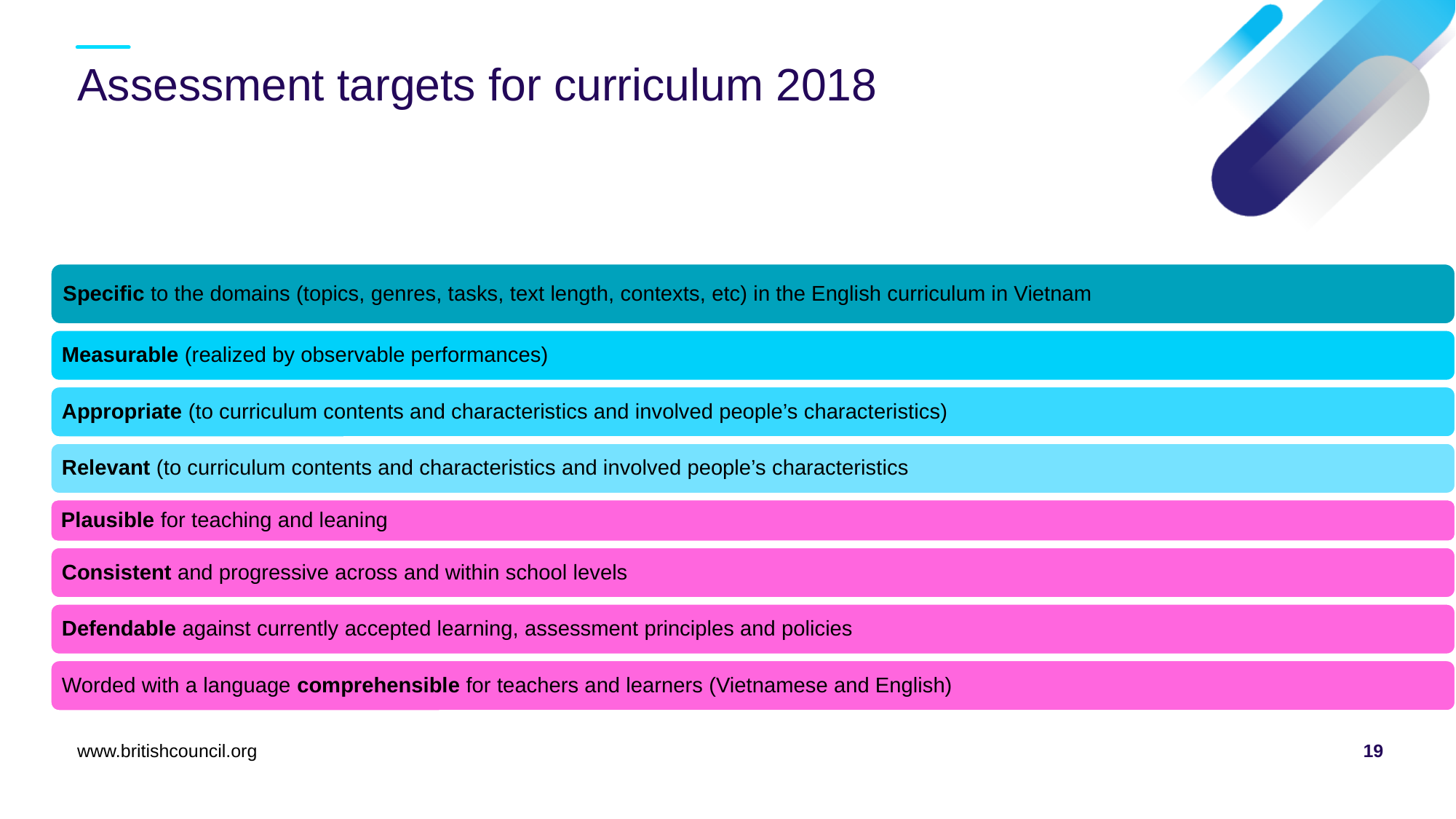

# Assessment targets for curriculum 2018
Specific to the domains (topics, genres, tasks, text length, contexts, etc) in the English curriculum in Vietnam
Measurable (realized by observable performances)
Appropriate (to curriculum contents and characteristics and involved people’s characteristics)
Relevant (to curriculum contents and characteristics and involved people’s characteristics
Plausible for teaching and leaning
Consistent and progressive across and within school levels
Defendable against currently accepted learning, assessment principles and policies
Worded with a language comprehensible for teachers and learners (Vietnamese and English)
www.britishcouncil.org
19